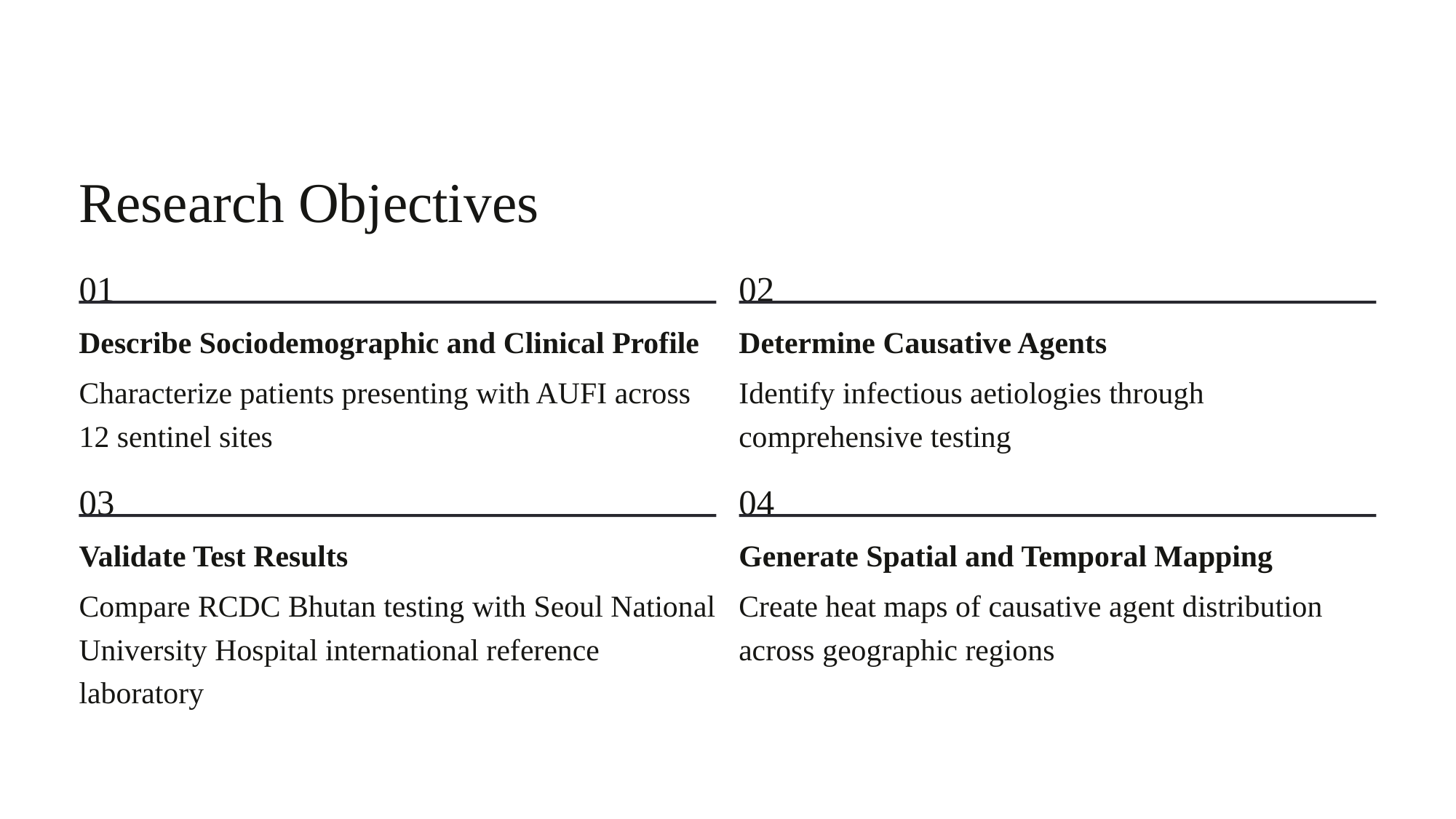

Research Objectives
01
02

Describe Sociodemographic and Clinical Profile
Determine Causative Agents
Characterize patients presenting with AUFI across 12 sentinel sites
Identify infectious aetiologies through comprehensive testing
03
04

Validate Test Results
Generate Spatial and Temporal Mapping
Compare RCDC Bhutan testing with Seoul National University Hospital international reference laboratory
Create heat maps of causative agent distribution across geographic regions